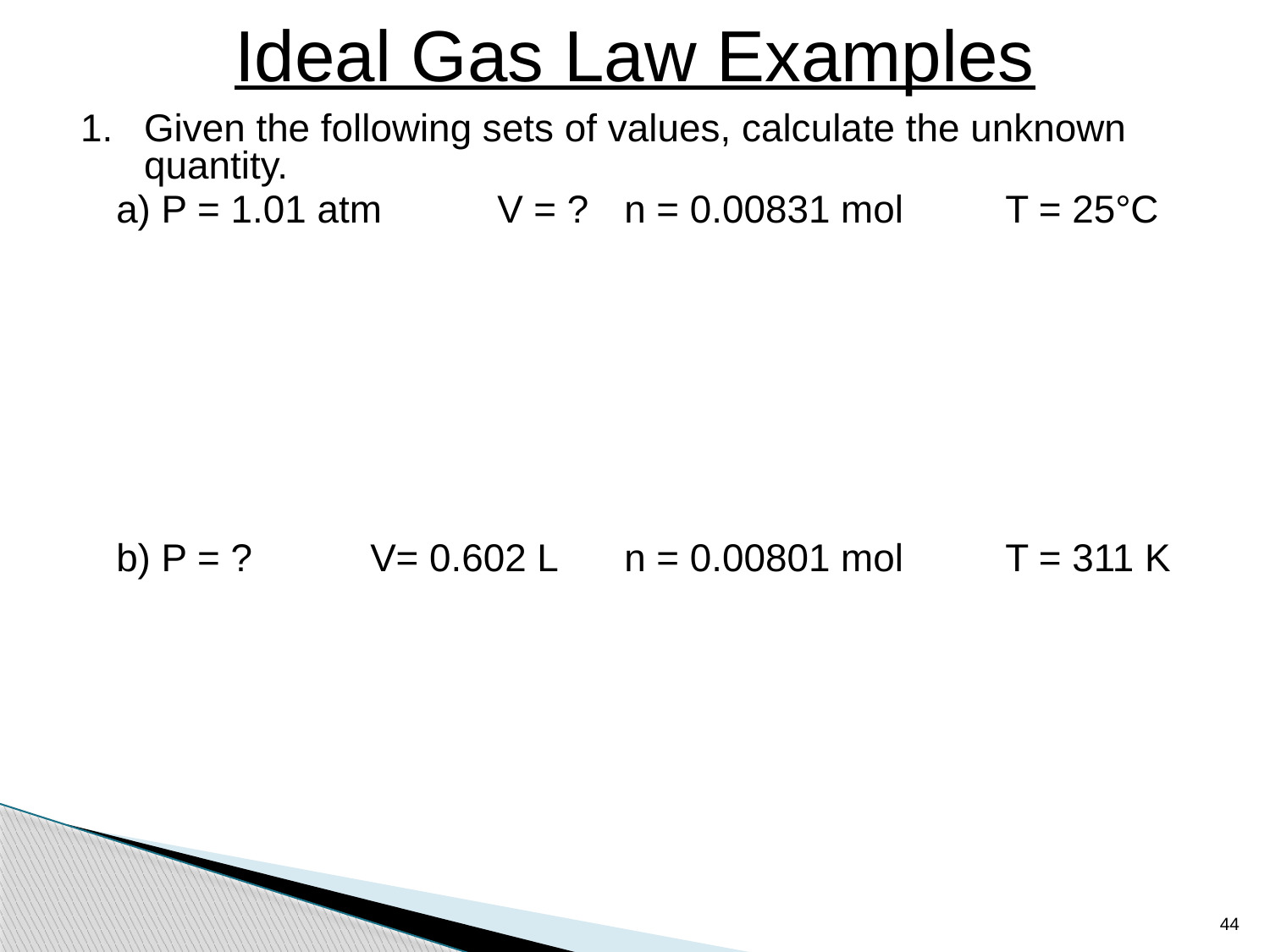

# Ideal Gas Law Examples
Given the following sets of values, calculate the unknown quantity.
	a) P = 1.01 atm	V = ?	n = 0.00831 mol	T = 25°C

	b) P = ? 	V= 0.602 L	n = 0.00801 mol 	T = 311 K
44